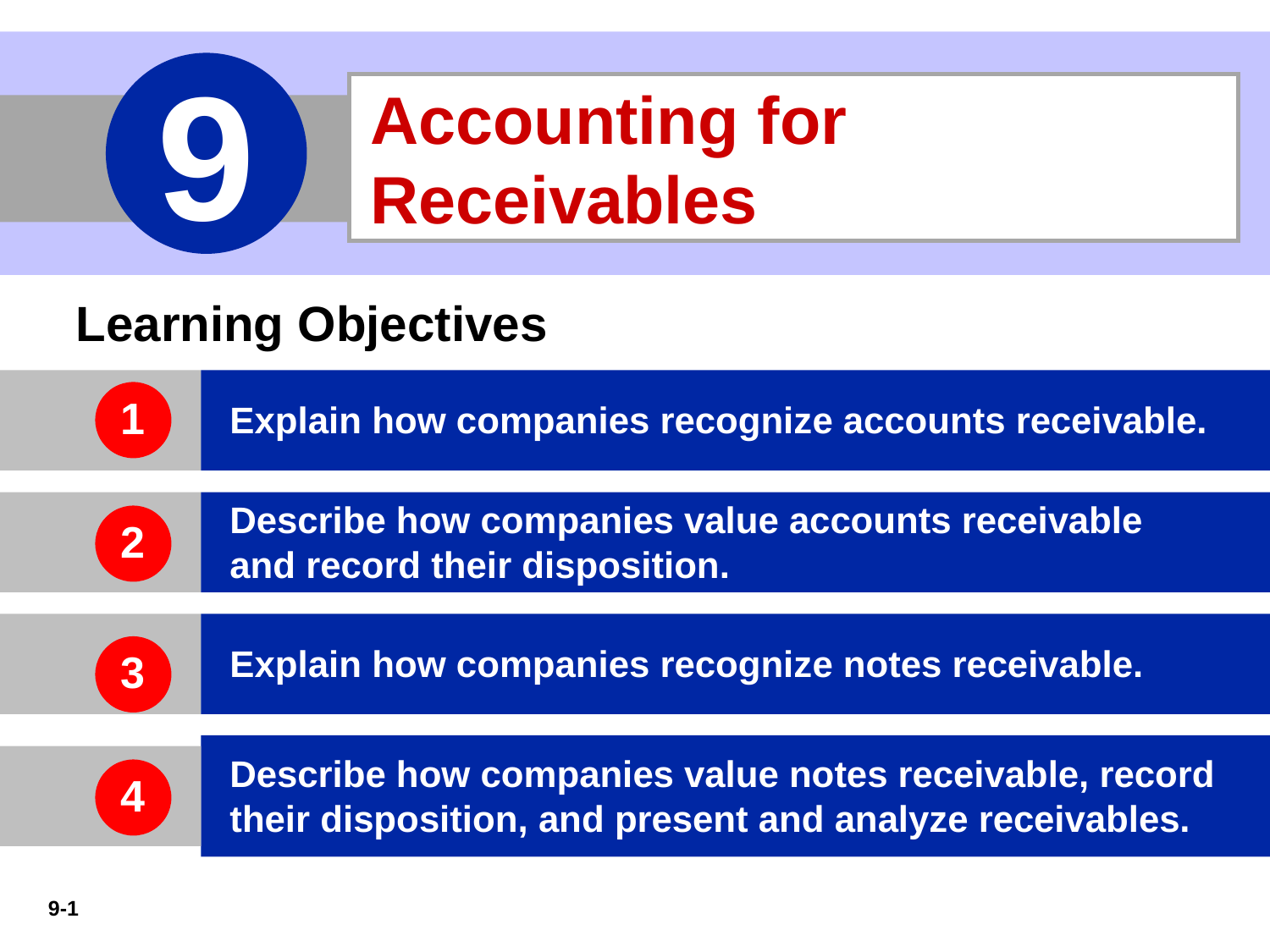

9
Accounting for Receivables

Learning Objectives

Explain how companies recognize accounts receivable.
1

Describe how companies value accounts receivable and record their disposition.
2

Explain how companies recognize notes receivable.
3
Describe how companies value notes receivable, record their disposition, and present and analyze receivables.

4